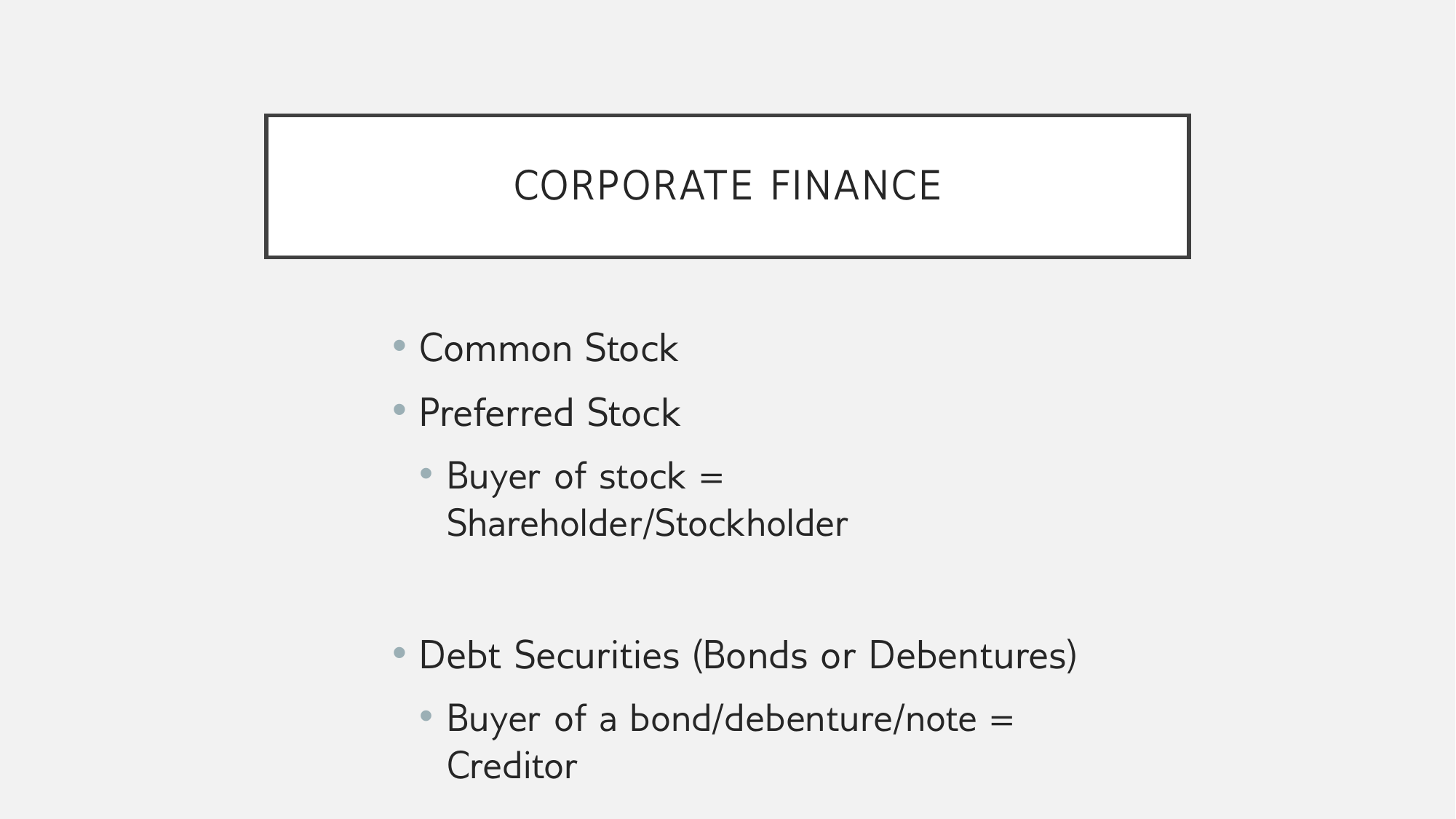

# Corporate Finance
Common Stock
Preferred Stock
Buyer of stock = Shareholder/Stockholder

Debt Securities (Bonds or Debentures)
Buyer of a bond/debenture/note = Creditor